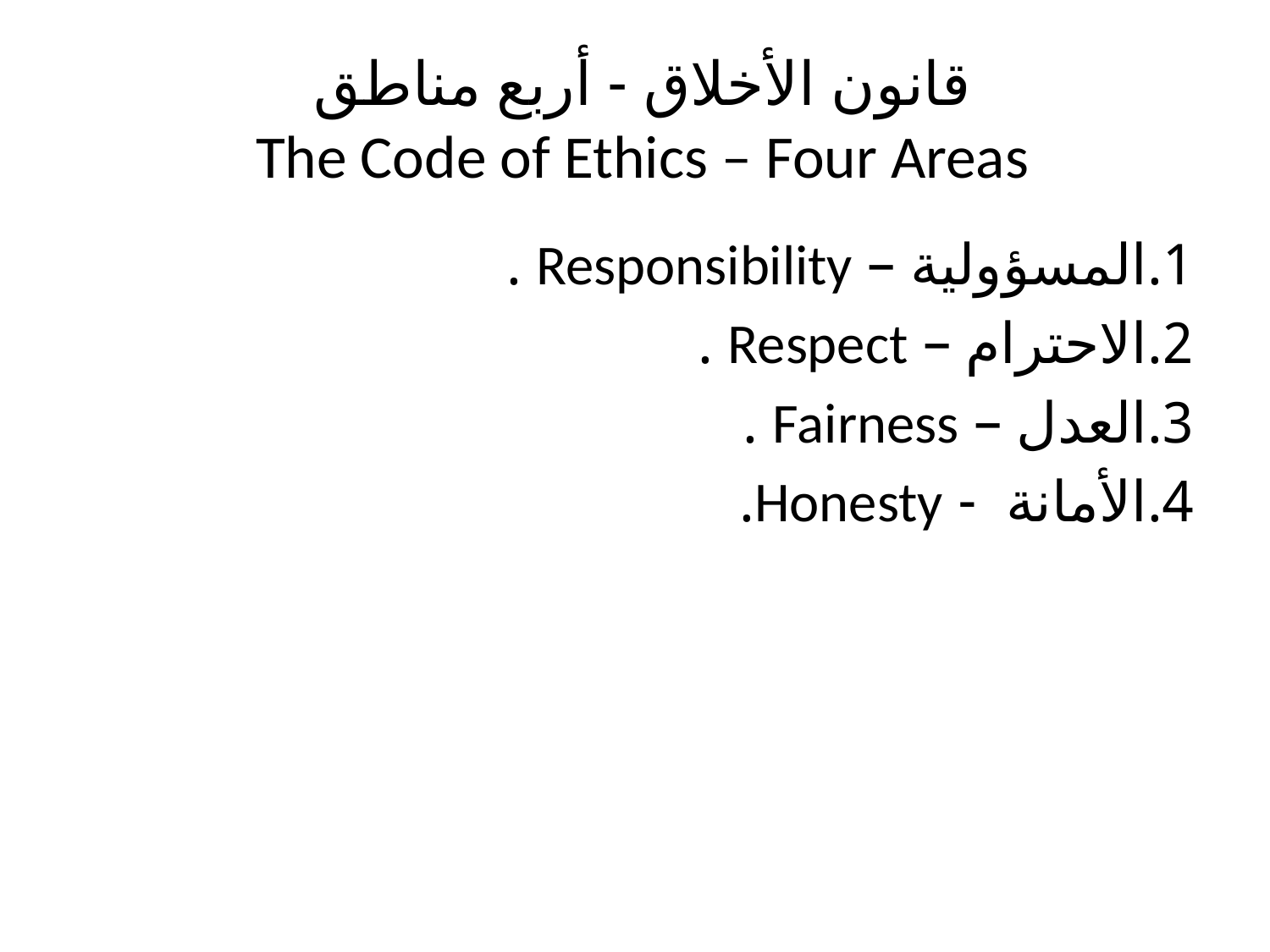

# قانون الأخلاق - أربع مناطق The Code of Ethics – Four Areas
1.	المسؤولية – Responsibility .
2.	الاحترام – Respect .
3.	العدل – Fairness .
4.	الأمانة  - Honesty.